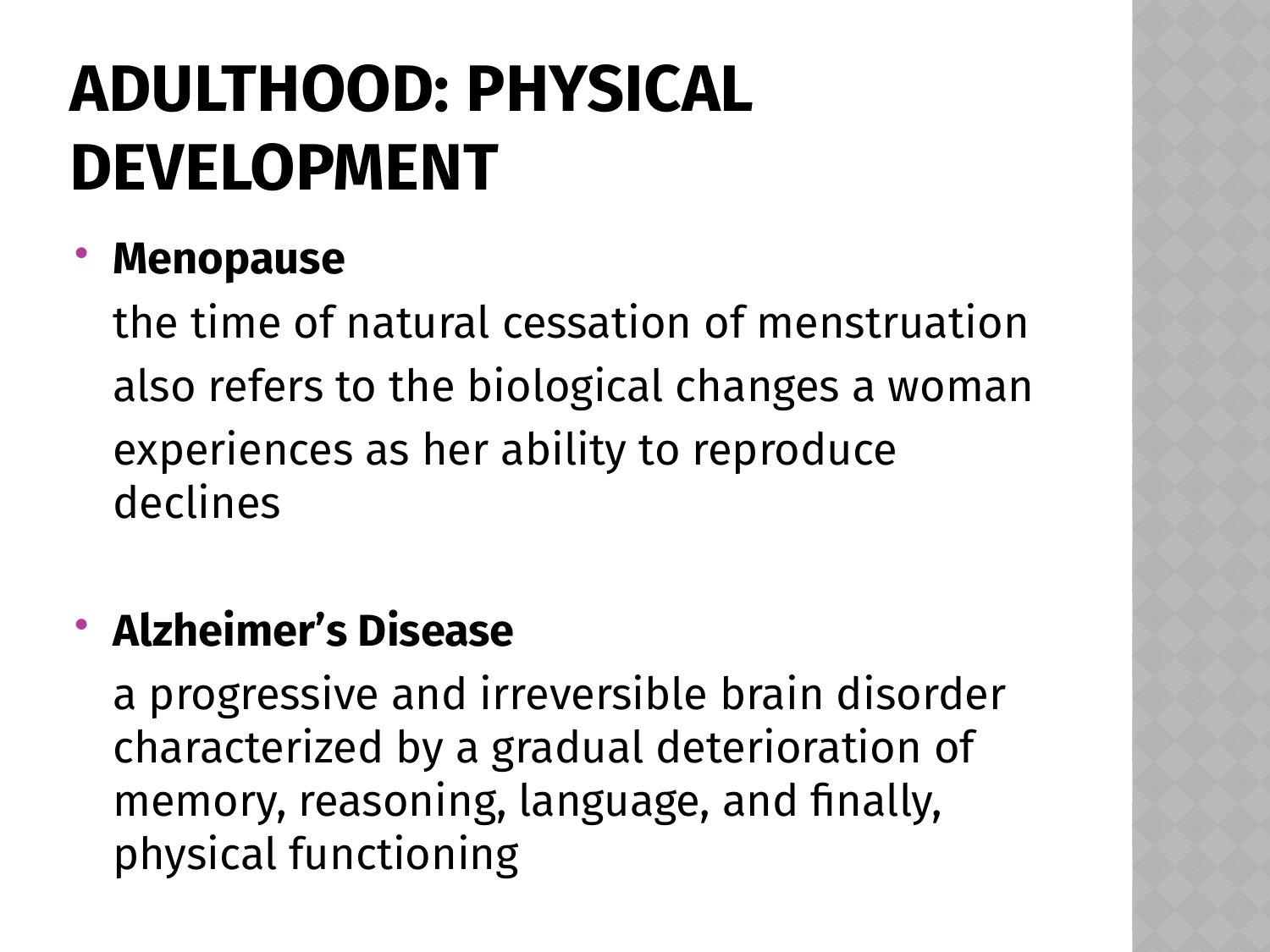

# Adulthood: Physical Development
Menopause
	the time of natural cessation of menstruation
	also refers to the biological changes a woman
	experiences as her ability to reproduce declines

Alzheimer’s Disease
	a progressive and irreversible brain disorder characterized by a gradual deterioration of memory, reasoning, language, and finally, physical functioning